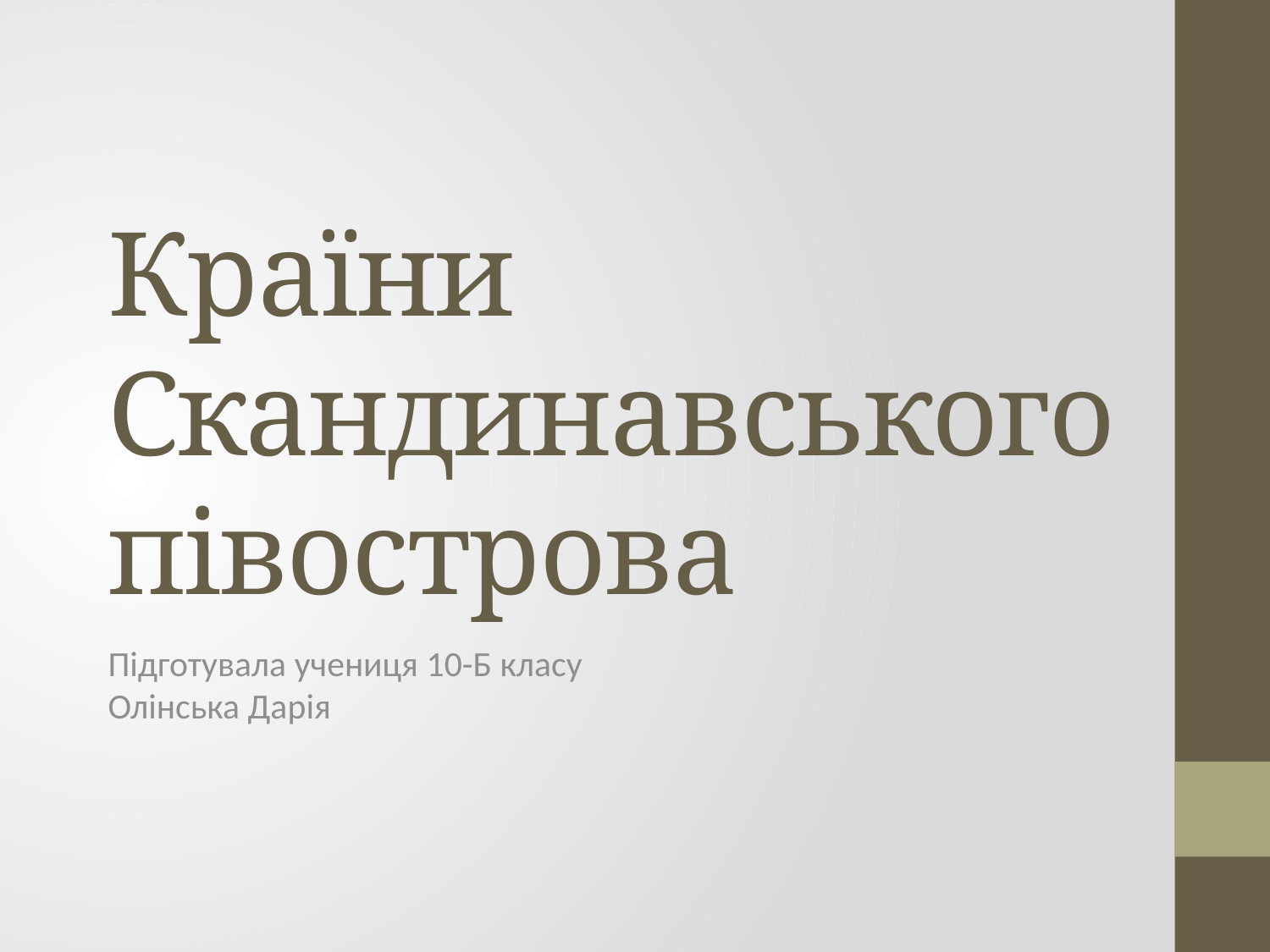

# Країни Скандинавського півострова
Підготувала учениця 10-Б класу
Олінська Дарія